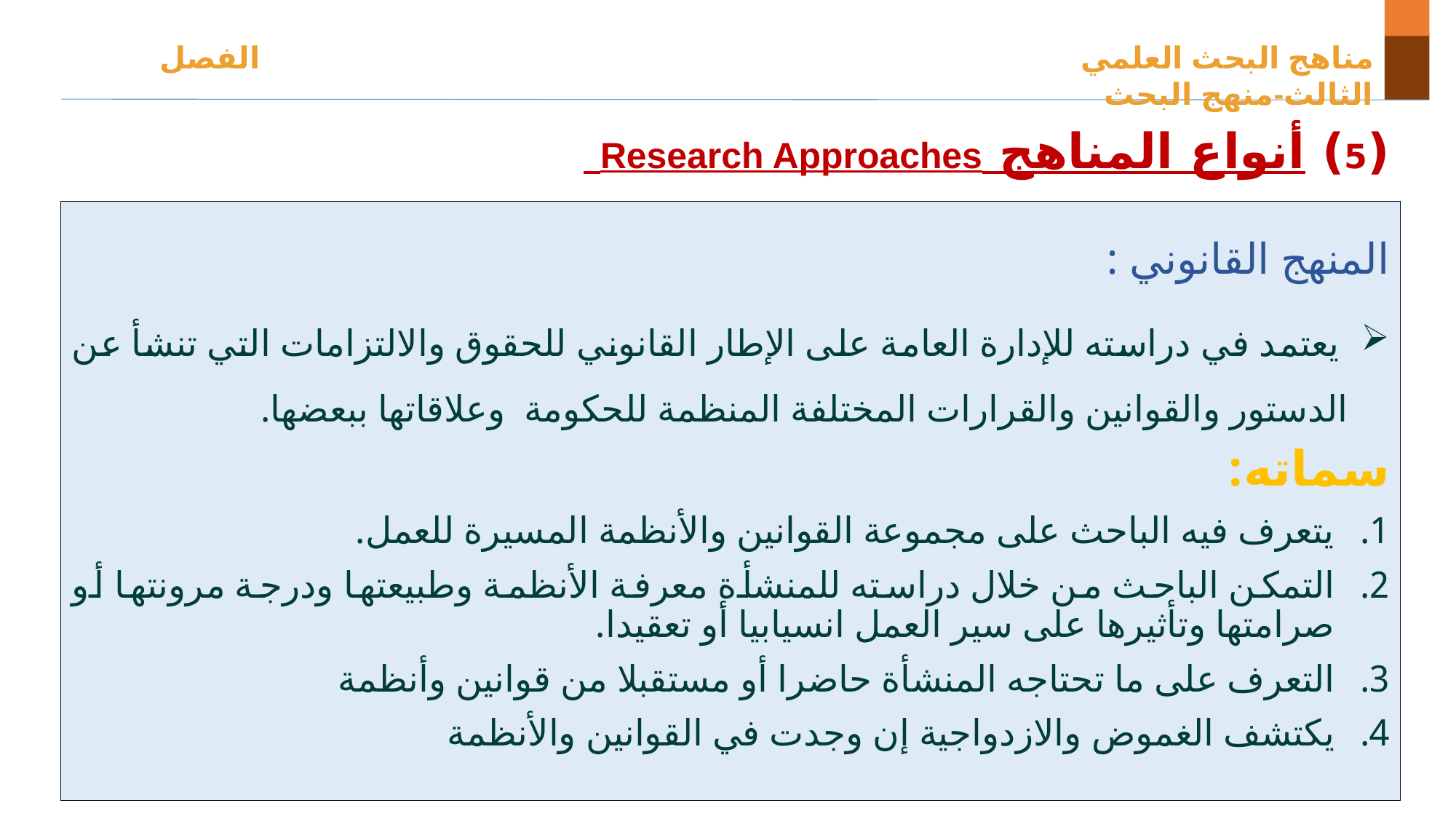

مناهج البحث العلمي                                                                                                  الفصل الثالث-منهج البحث
(5) أنواع المناهج Research Approaches
المنهج القانوني :
 يعتمد في دراسته للإدارة العامة على الإطار القانوني للحقوق والالتزامات التي تنشأ عن الدستور والقوانين والقرارات المختلفة المنظمة للحكومة  وعلاقاتها ببعضها.
سماته:
يتعرف فيه الباحث على مجموعة القوانين والأنظمة المسيرة للعمل.
التمكن الباحث من خلال دراسته للمنشأة معرفة الأنظمة وطبيعتها ودرجة مرونتها أو صرامتها وتأثيرها على سير العمل انسيابيا أو تعقيدا.
التعرف على ما تحتاجه المنشأة حاضرا أو مستقبلا من قوانين وأنظمة
يكتشف الغموض والازدواجية إن وجدت في القوانين والأنظمة